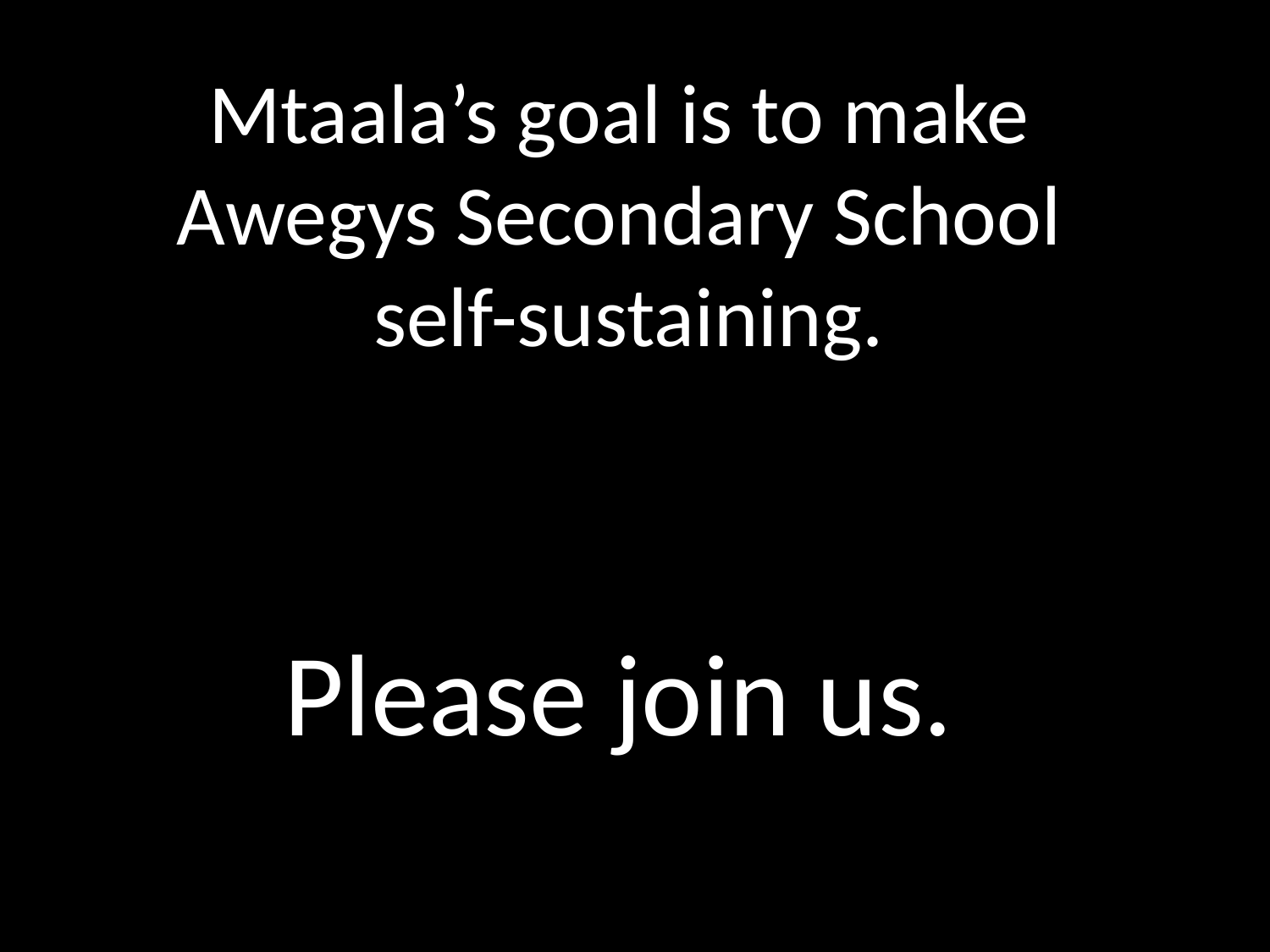

Mtaala’s goal is to make
Awegys Secondary School
 self-sustaining.
Please join us.